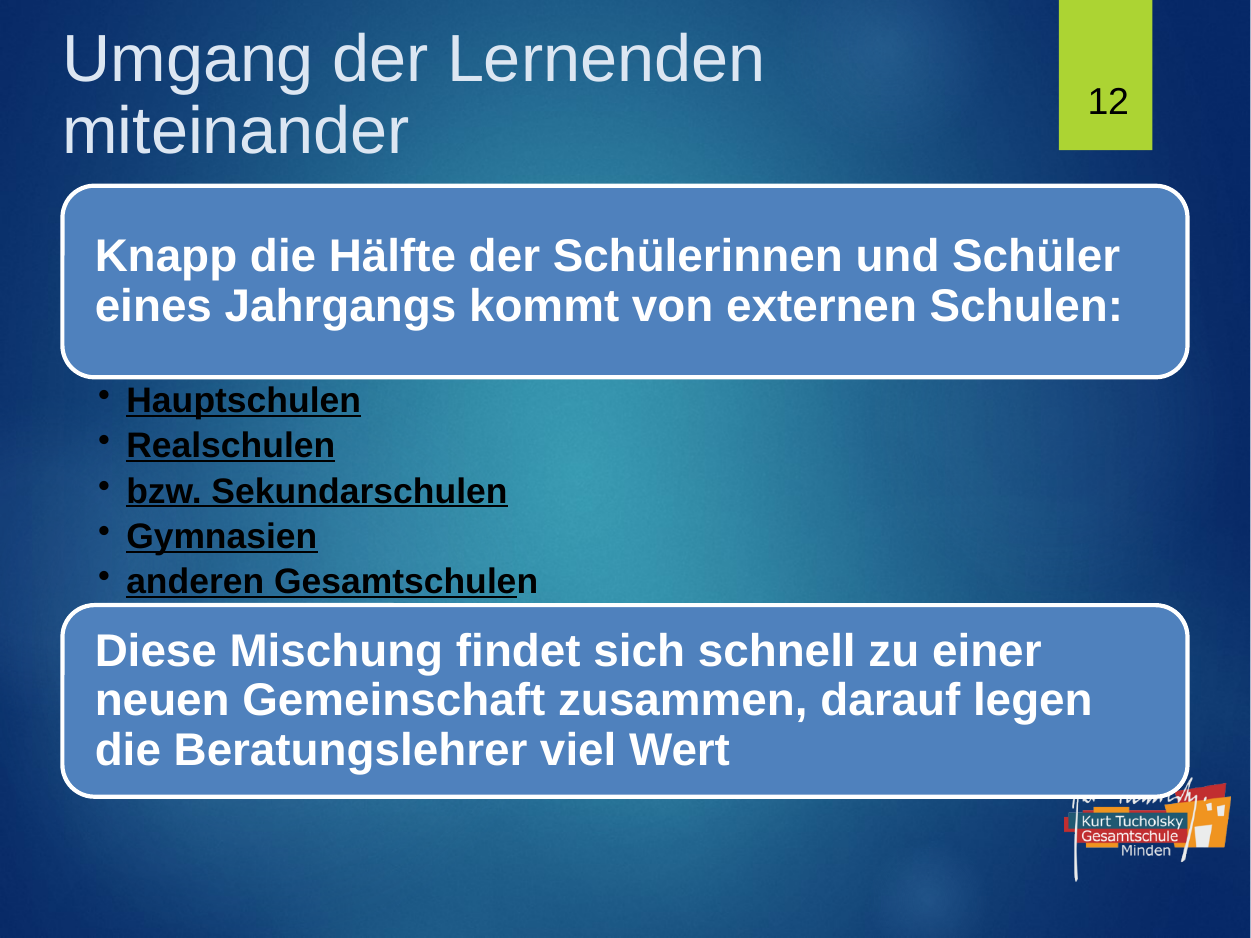

# Umgang der Lernenden miteinander
12
Knapp die Hälfte der Schülerinnen und Schüler eines Jahrgangs kommt von externen Schulen:
Hauptschulen
Realschulen
bzw. Sekundarschulen
Gymnasien
anderen Gesamtschulen
Diese Mischung findet sich schnell zu einer neuen Gemeinschaft zusammen, darauf legen die Beratungslehrer viel Wert